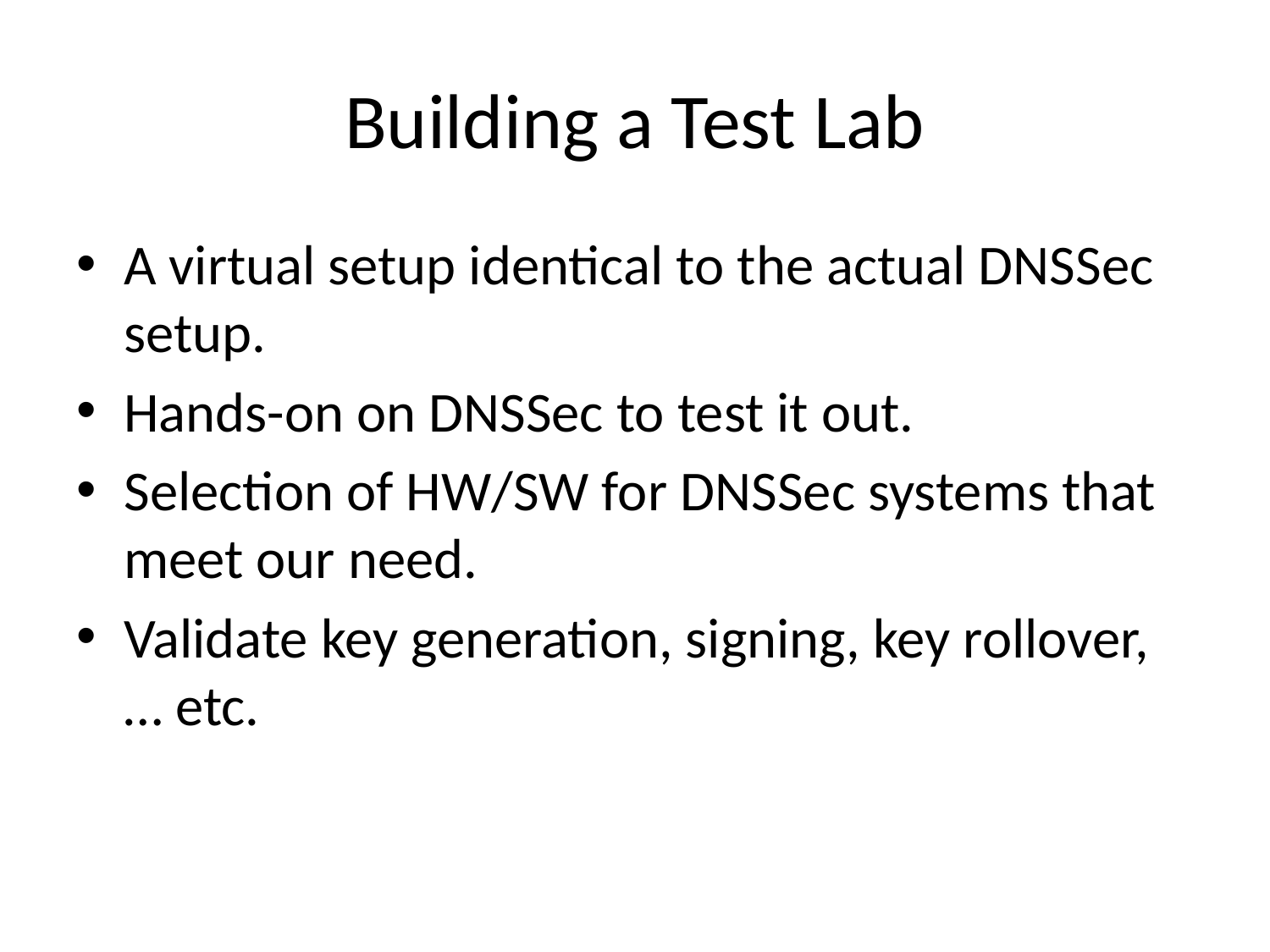

# Building a Test Lab
A virtual setup identical to the actual DNSSec setup.
Hands-on on DNSSec to test it out.
Selection of HW/SW for DNSSec systems that meet our need.
Validate key generation, signing, key rollover, … etc.